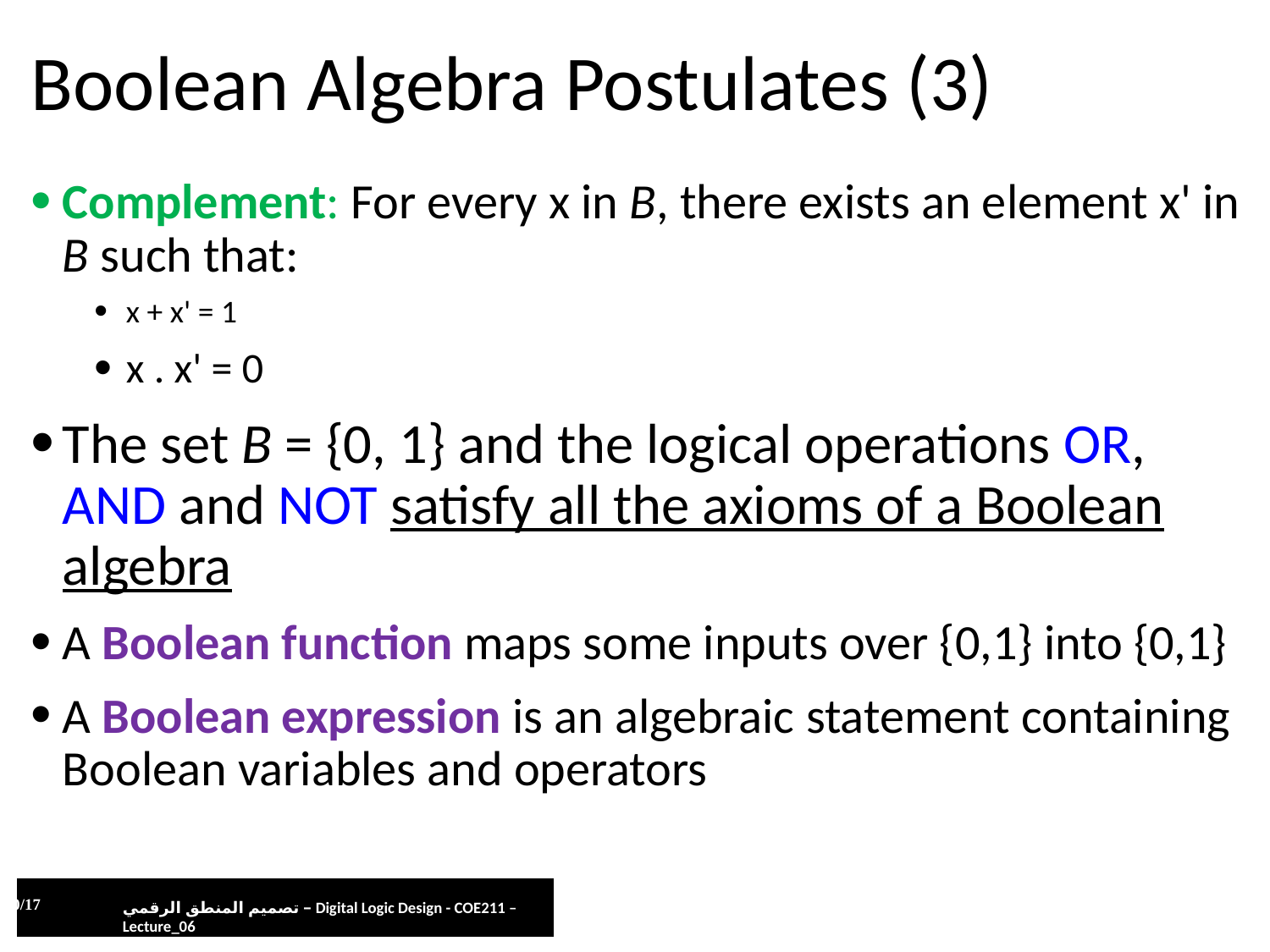

# Boolean Algebra Postulates (3)
Complement: For every x in B, there exists an element x' in B such that:
x + x' = 1
x . x' = 0
The set B = {0, 1} and the logical operations OR, AND and NOT satisfy all the axioms of a Boolean algebra
A Boolean function maps some inputs over {0,1} into {0,1}
A Boolean expression is an algebraic statement containing Boolean variables and operators